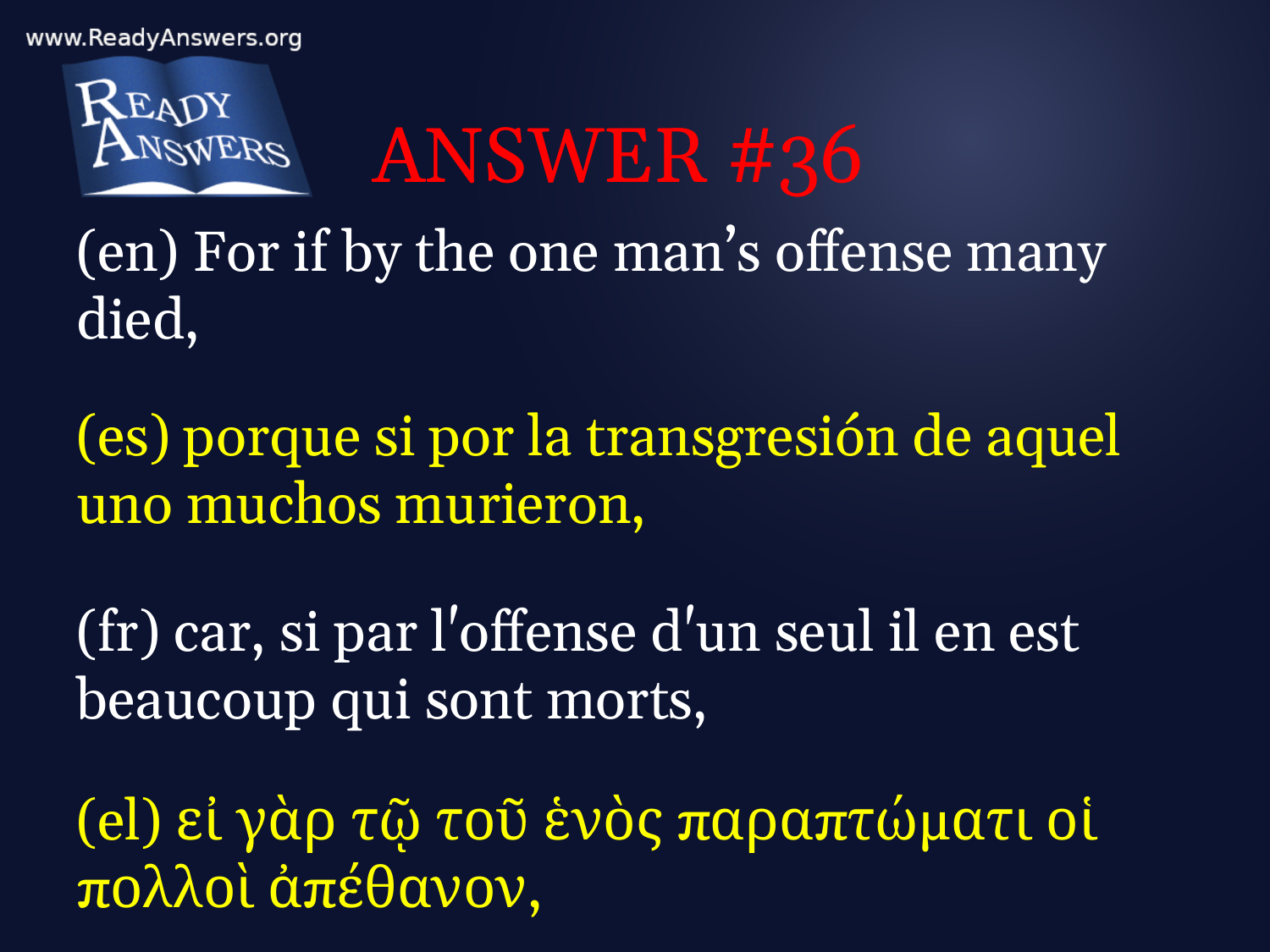

# ANSWER #36
(en) For if by the one man’s offense many died,
(es) porque si por la transgresión de aquel uno muchos murieron,
(fr) car, si par l'offense d'un seul il en est beaucoup qui sont morts,
(el) εἰ γὰρ τῷ τοῦ ἑνὸς παραπτώματι οἱ πολλοὶ ἀπέθανον,